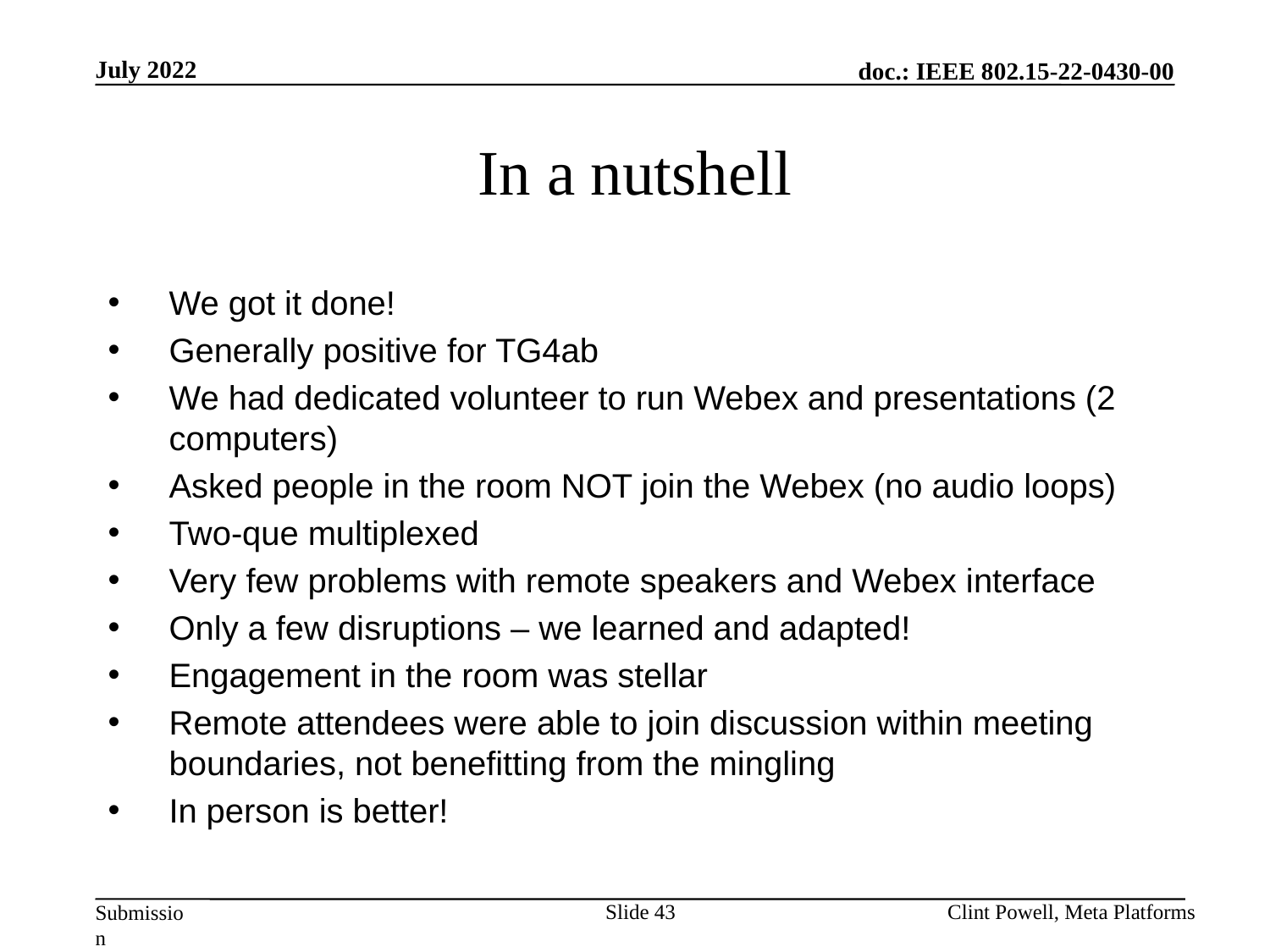

July 2022
# In a nutshell
We got it done!
Generally positive for TG4ab
We had dedicated volunteer to run Webex and presentations (2 computers)
Asked people in the room NOT join the Webex (no audio loops)
Two-que multiplexed
Very few problems with remote speakers and Webex interface
Only a few disruptions – we learned and adapted!
Engagement in the room was stellar
Remote attendees were able to join discussion within meeting boundaries, not benefitting from the mingling
In person is better!

Slide 43
Clint Powell, Meta Platforms